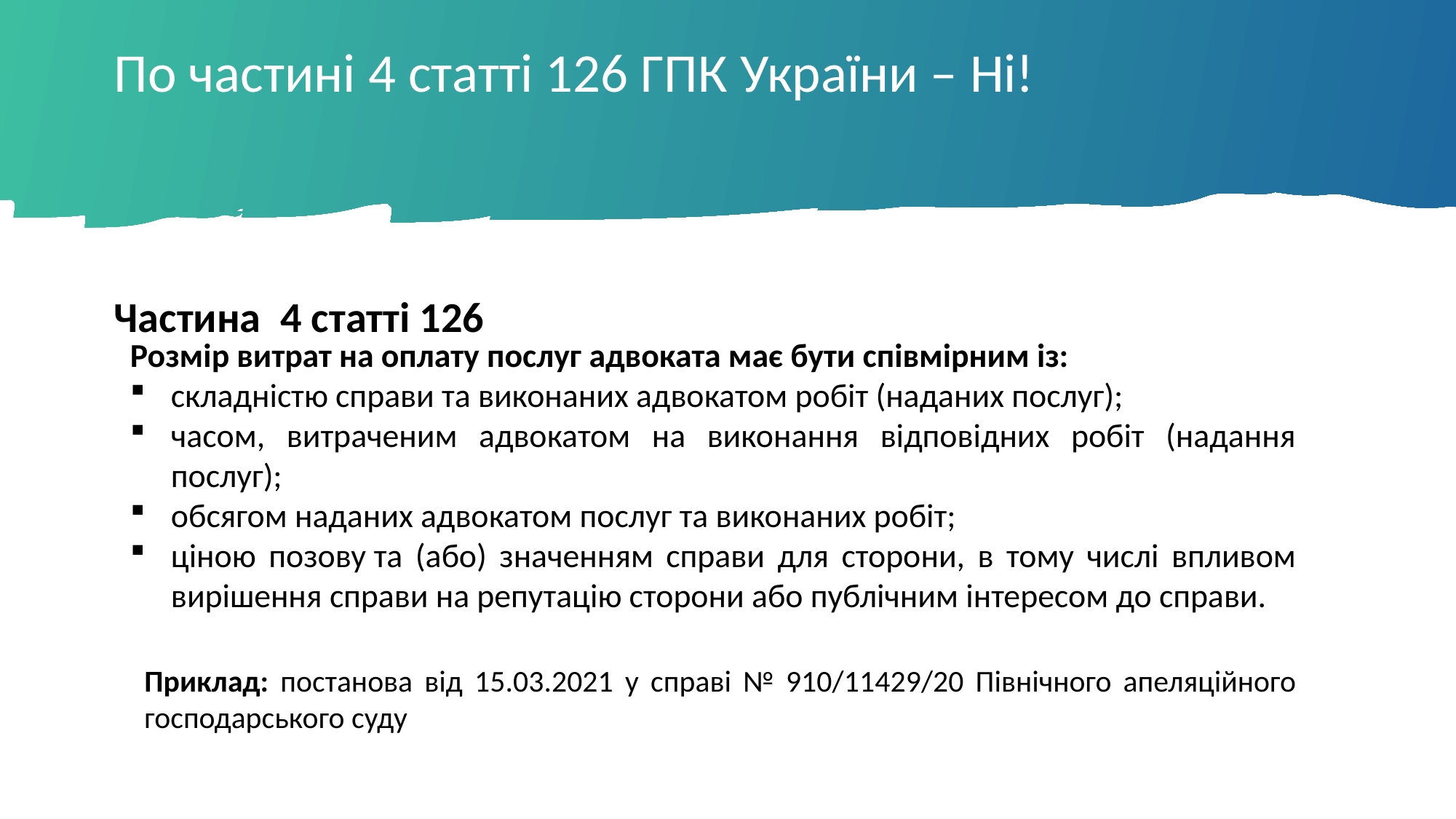

По частині 4 статті 126 ГПК України – Ні!

Частина  4 статті 126
Розмір витрат на оплату послуг адвоката має бути співмірним із:
складністю справи та виконаних адвокатом робіт (наданих послуг);
часом, витраченим адвокатом на виконання відповідних робіт (надання послуг);
обсягом наданих адвокатом послуг та виконаних робіт;
ціною позову та (або) значенням справи для сторони, в тому числі впливом вирішення справи на репутацію сторони або публічним інтересом до справи.
Приклад: постанова від 15.03.2021 у справі № 910/11429/20 Північного апеляційного господарського суду